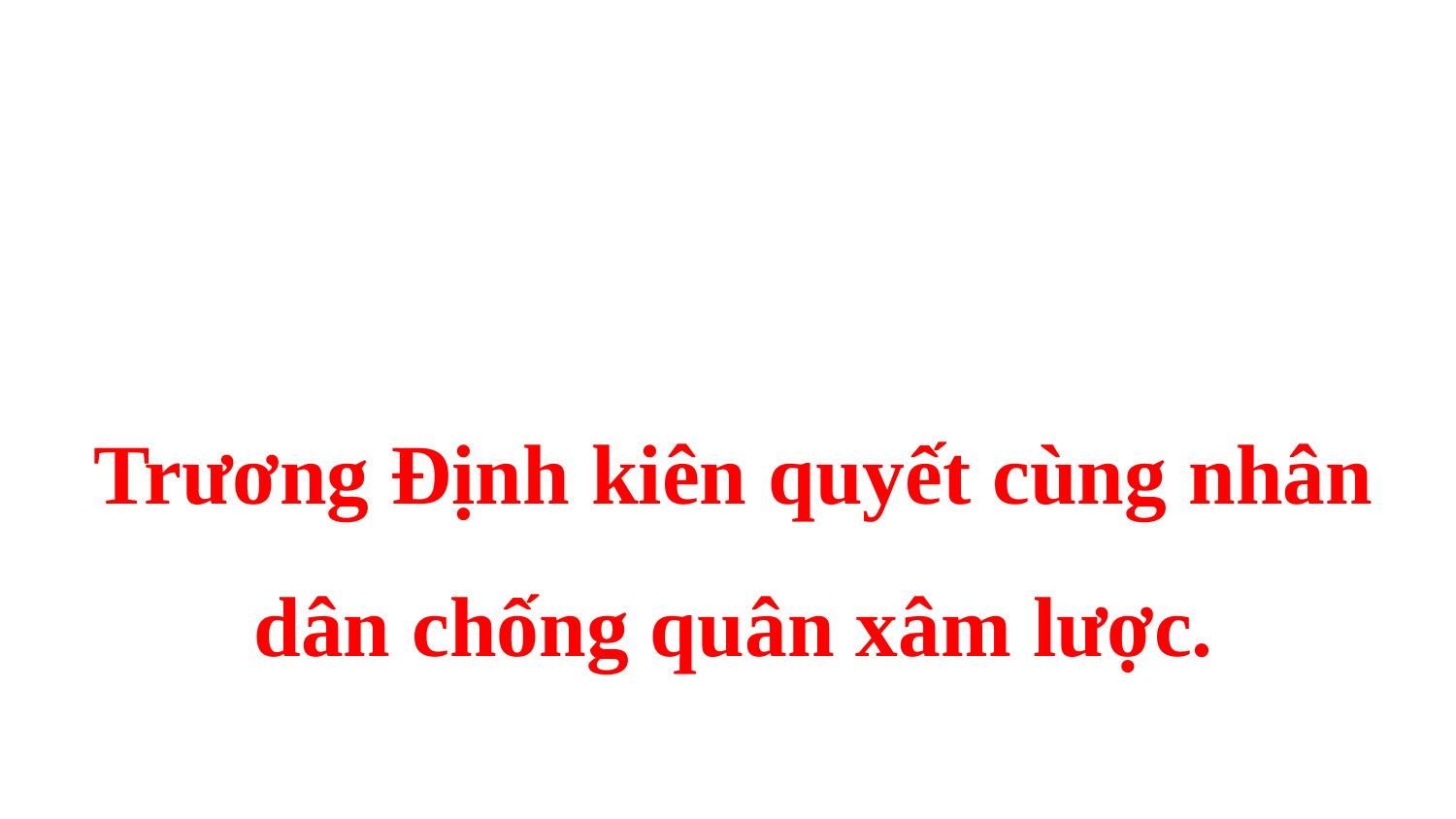

Trương Định kiên quyết cùng nhân dân chống quân xâm lược.